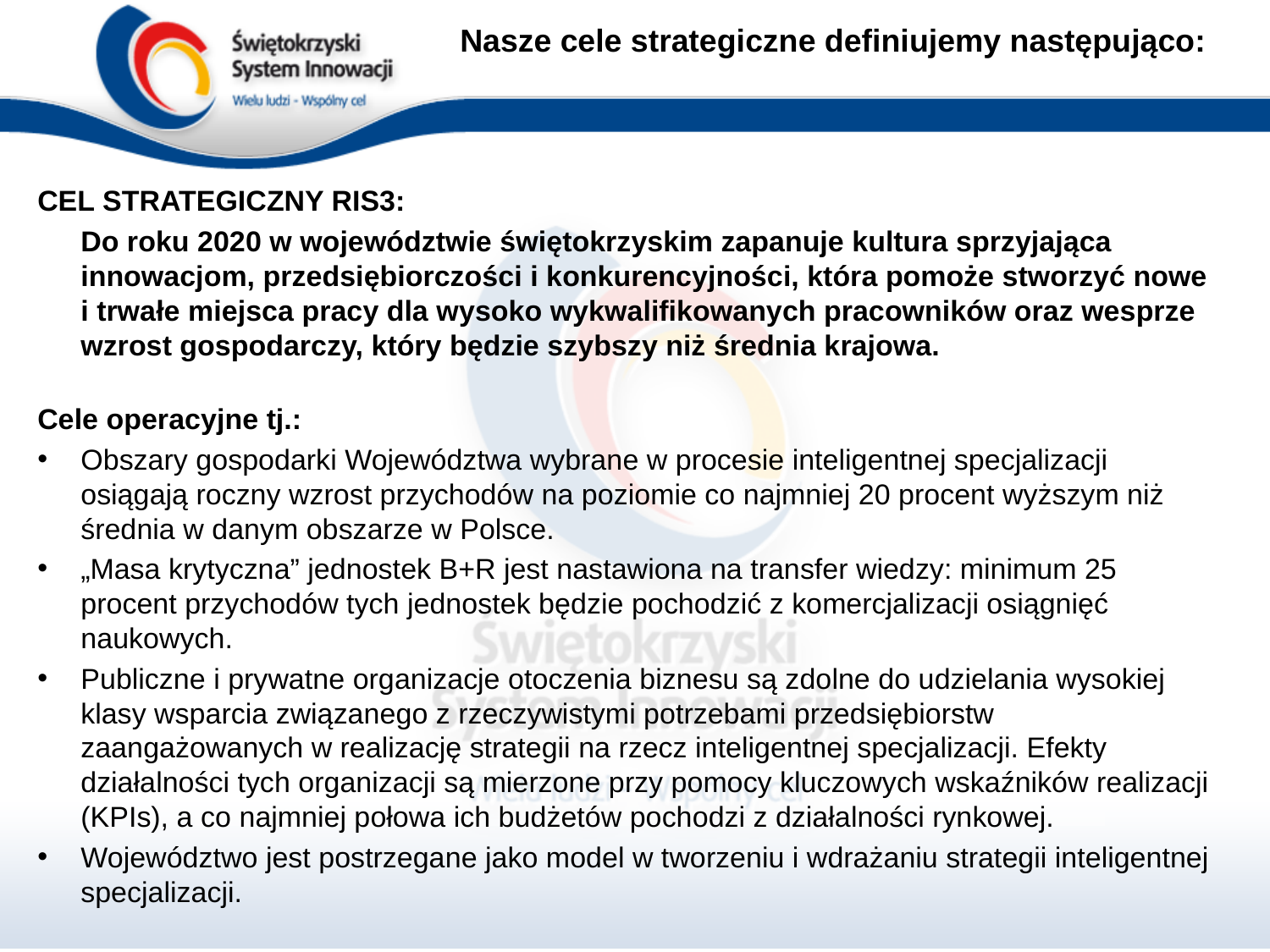

# Nasze cele strategiczne definiujemy następująco:
CEL STRATEGICZNY RIS3:
	Do roku 2020 w województwie świętokrzyskim zapanuje kultura sprzyjająca innowacjom, przedsiębiorczości i konkurencyjności, która pomoże stworzyć nowe i trwałe miejsca pracy dla wysoko wykwalifikowanych pracowników oraz wesprze wzrost gospodarczy, który będzie szybszy niż średnia krajowa.

Cele operacyjne tj.:
Obszary gospodarki Województwa wybrane w procesie inteligentnej specjalizacji osiągają roczny wzrost przychodów na poziomie co najmniej 20 procent wyższym niż średnia w danym obszarze w Polsce.
„Masa krytyczna” jednostek B+R jest nastawiona na transfer wiedzy: minimum 25 procent przychodów tych jednostek będzie pochodzić z komercjalizacji osiągnięć naukowych.
Publiczne i prywatne organizacje otoczenia biznesu są zdolne do udzielania wysokiej klasy wsparcia związanego z rzeczywistymi potrzebami przedsiębiorstw zaangażowanych w realizację strategii na rzecz inteligentnej specjalizacji. Efekty działalności tych organizacji są mierzone przy pomocy kluczowych wskaźników realizacji (KPIs), a co najmniej połowa ich budżetów pochodzi z działalności rynkowej.
Województwo jest postrzegane jako model w tworzeniu i wdrażaniu strategii inteligentnej specjalizacji.